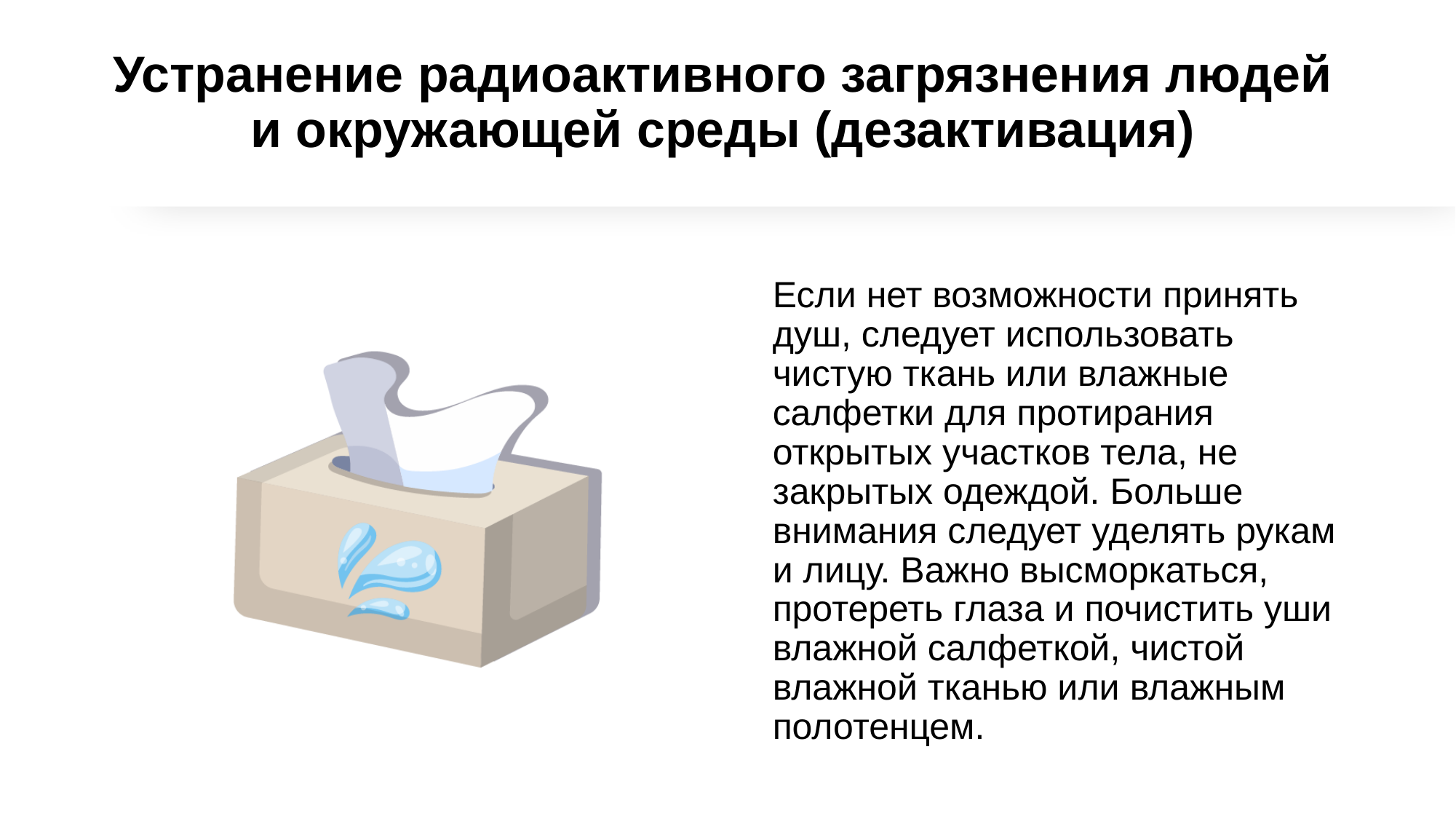

# Устранение радиоактивного загрязнения людей и окружающей среды (дезактивация)
Если нет возможности принять душ, следует использовать чистую ткань или влажные салфетки для протирания открытых участков тела, не закрытых одеждой. Больше внимания следует уделять рукам и лицу. Важно высморкаться, протереть глаза и почистить уши влажной салфеткой, чистой влажной тканью или влажным полотенцем.